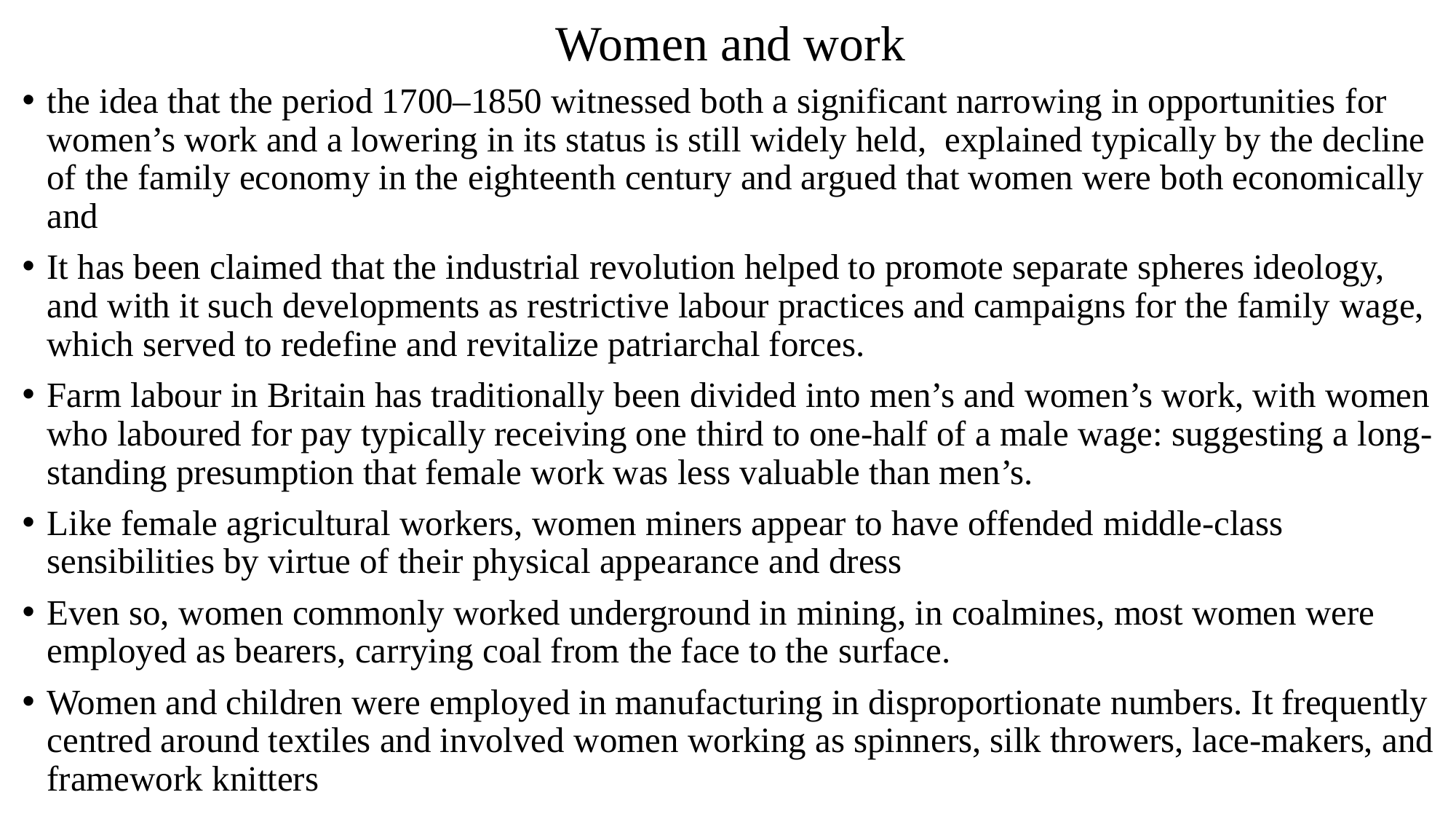

# Women and work
the idea that the period 1700–1850 witnessed both a significant narrowing in opportunities for women’s work and a lowering in its status is still widely held,  explained typically by the decline of the family economy in the eighteenth century and argued that women were both economically and
It has been claimed that the industrial revolution helped to promote separate spheres ideology, and with it such developments as restrictive labour practices and campaigns for the family wage, which served to redefine and revitalize patriarchal forces.
Farm labour in Britain has traditionally been divided into men’s and women’s work, with women who laboured for pay typically receiving one third to one-half of a male wage: suggesting a long-standing presumption that female work was less valuable than men’s.
Like female agricultural workers, women miners appear to have offended middle-class sensibilities by virtue of their physical appearance and dress
Even so, women commonly worked underground in mining, in coalmines, most women were employed as bearers, carrying coal from the face to the surface.
Women and children were employed in manufacturing in disproportionate numbers. It frequently centred around textiles and involved women working as spinners, silk throwers, lace-makers, and framework knitters